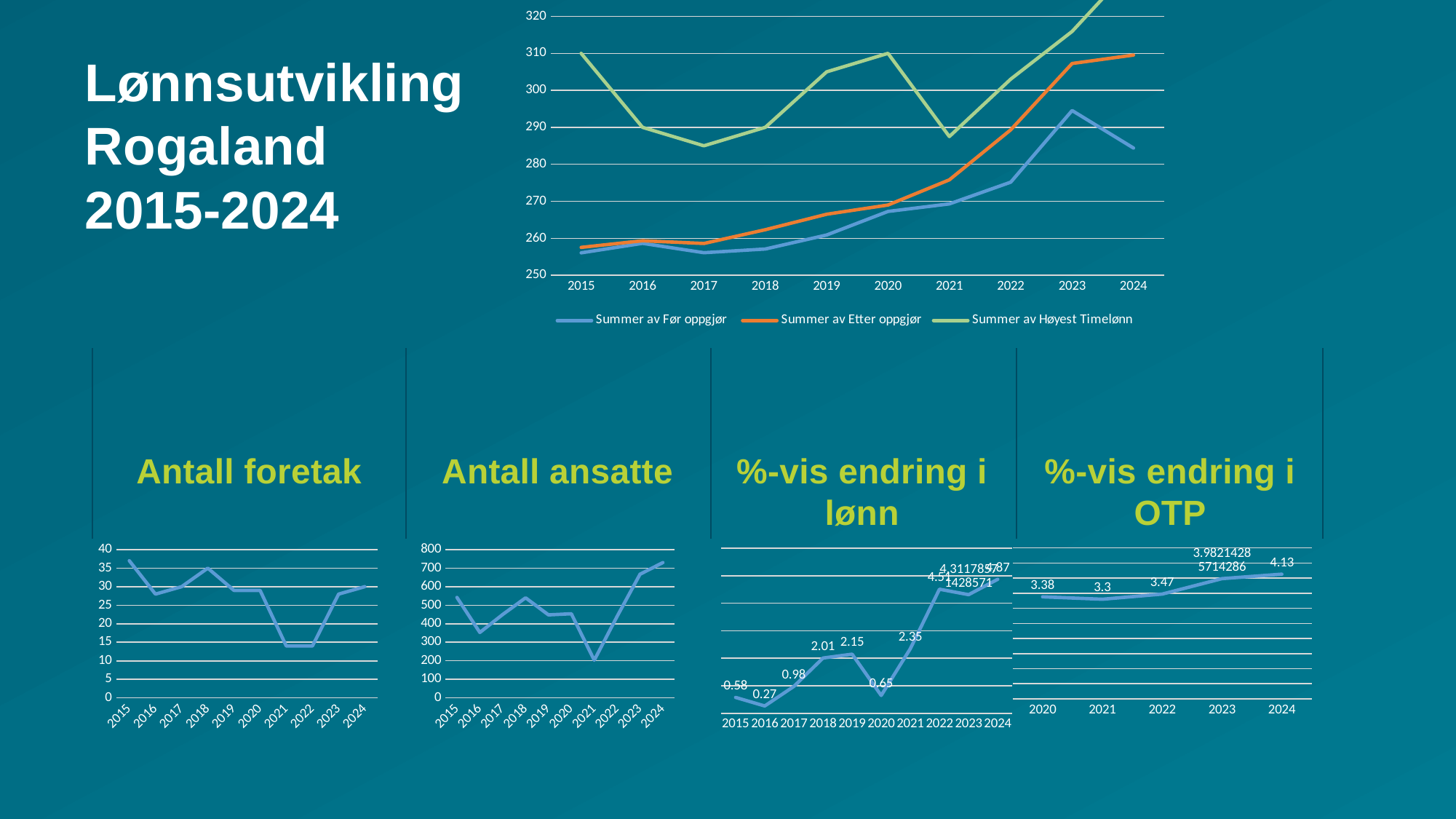

### Chart

| Category | Summer av Før oppgjør   | Summer av Etter oppgjør  | Summer av Høyest Timelønn |
|---|---|---|---|
| 2015 | 256.07 | 257.55 | 310.0 |
| 2016 | 258.64 | 259.33 | 290.0 |
| 2017 | 256.1 | 258.6 | 285.0 |
| 2018 | 257.1 | 262.32 | 290.0 |
| 2019 | 260.89 | 266.5 | 305.0 |
| 2020 | 267.26 | 268.99 | 310.0 |
| 2021 | 269.29 | 275.8 | 287.5 |
| 2022 | 275.17 | 289.32 | 303.04 |
| 2023 | 294.5407142857143 | 307.2494642857143 | 315.92 |
| 2024 | 284.4 | 309.53 | 333.81 |
Lønnsutvikling
Rogaland
2015-2024
Antall foretak
Antall ansatte
%-vis endring i lønn
%-vis endring i OTP

### Chart

| Category | Antall foretak  |
|---|---|
| 2015 | 37.0 |
| 2016 | 28.0 |
| 2017 | 30.0 |
| 2018 | 35.0 |
| 2019 | 29.0 |
| 2020 | 29.0 |
| 2021 | 14.0 |
| 2022 | 14.0 |
| 2023 | 28.0 |
| 2024 | 30.0 |

### Chart

| Category | Antall ansatte  |
|---|---|
| 2015 | 542.0 |
| 2016 | 353.0 |
| 2017 | 450.0 |
| 2018 | 540.0 |
| 2019 | 448.0 |
| 2020 | 454.0 |
| 2021 | 203.0 |
| 2022 | 440.0 |
| 2023 | 667.0 |
| 2024 | 730.0 |

### Chart

| Category | %- vis endring  |
|---|---|
| 2015 | 0.58 |
| 2016 | 0.27 |
| 2017 | 0.98 |
| 2018 | 2.01 |
| 2019 | 2.15 |
| 2020 | 0.65 |
| 2021 | 2.35 |
| 2022 | 4.51 |
| 2023 | 4.311785714285714 |
| 2024 | 4.87 |

### Chart

| Category | OTP |
|---|---|
| 2020 | 3.38 |
| 2021 | 3.3 |
| 2022 | 3.47 |
| 2023 | 3.982142857142857 |
| 2024 | 4.13 |